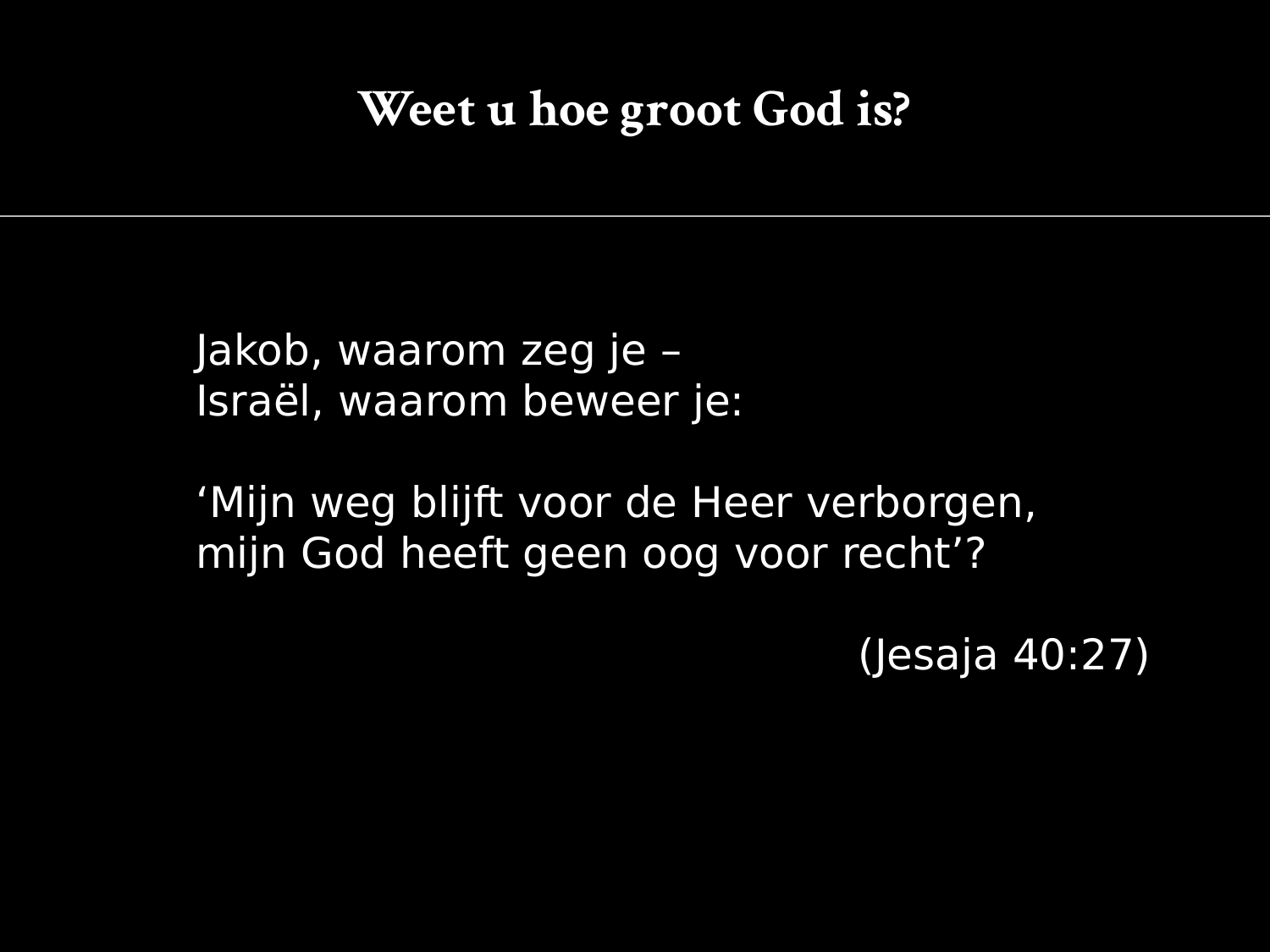

Weet u hoe groot God is?

Jakob, waarom zeg je –
Israël, waarom beweer je:
‘Mijn weg blijft voor de Heer verborgen,
mijn God heeft geen oog voor recht’?

(Jesaja 40:27)